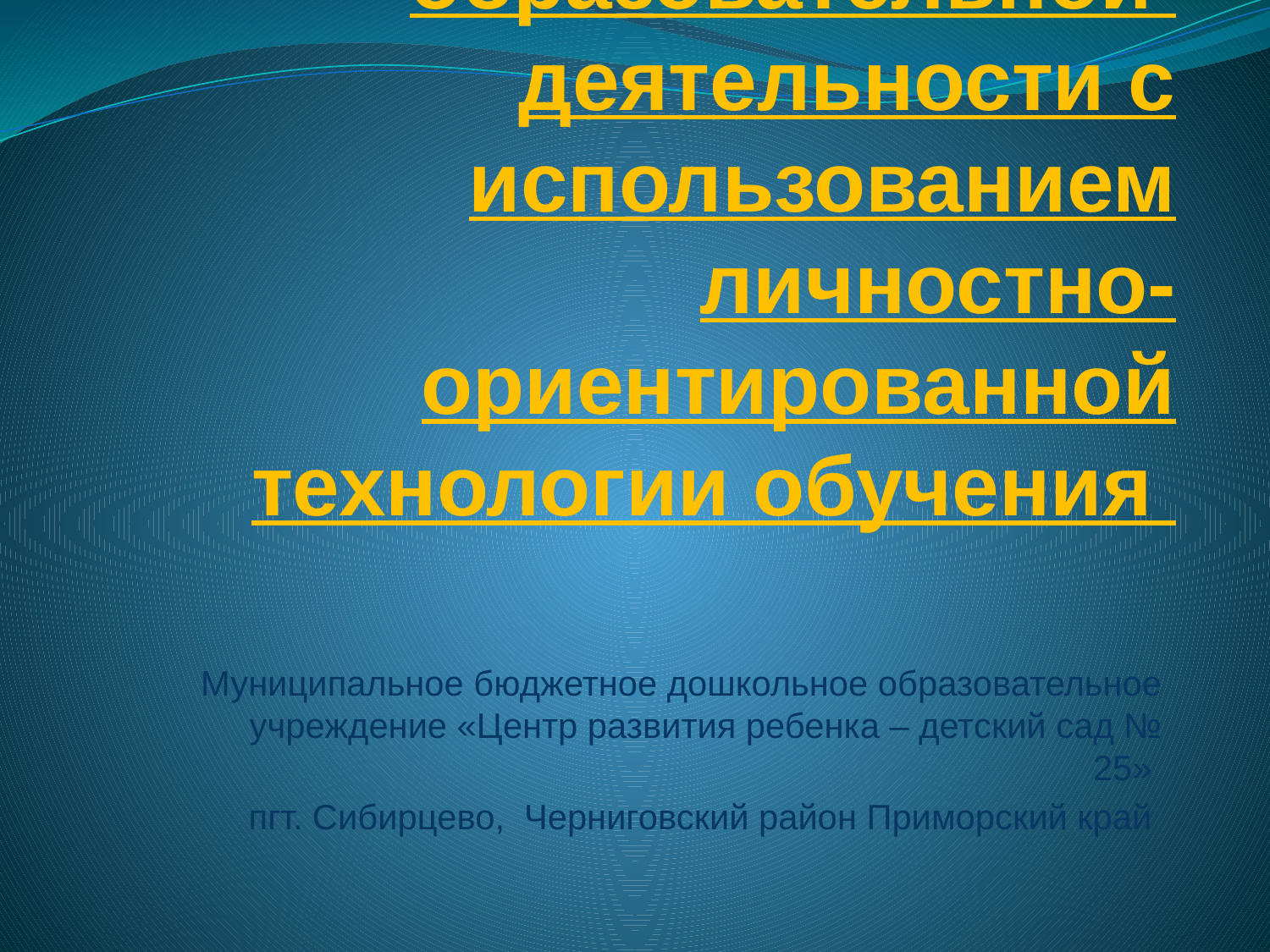

# Организация  образовательной  деятельности с использованием личностно-ориентированной технологии обучения
Муниципальное бюджетное дошкольное образовательное учреждение «Центр развития ребенка – детский сад № 25»
пгт. Сибирцево,  Черниговский район Приморский край